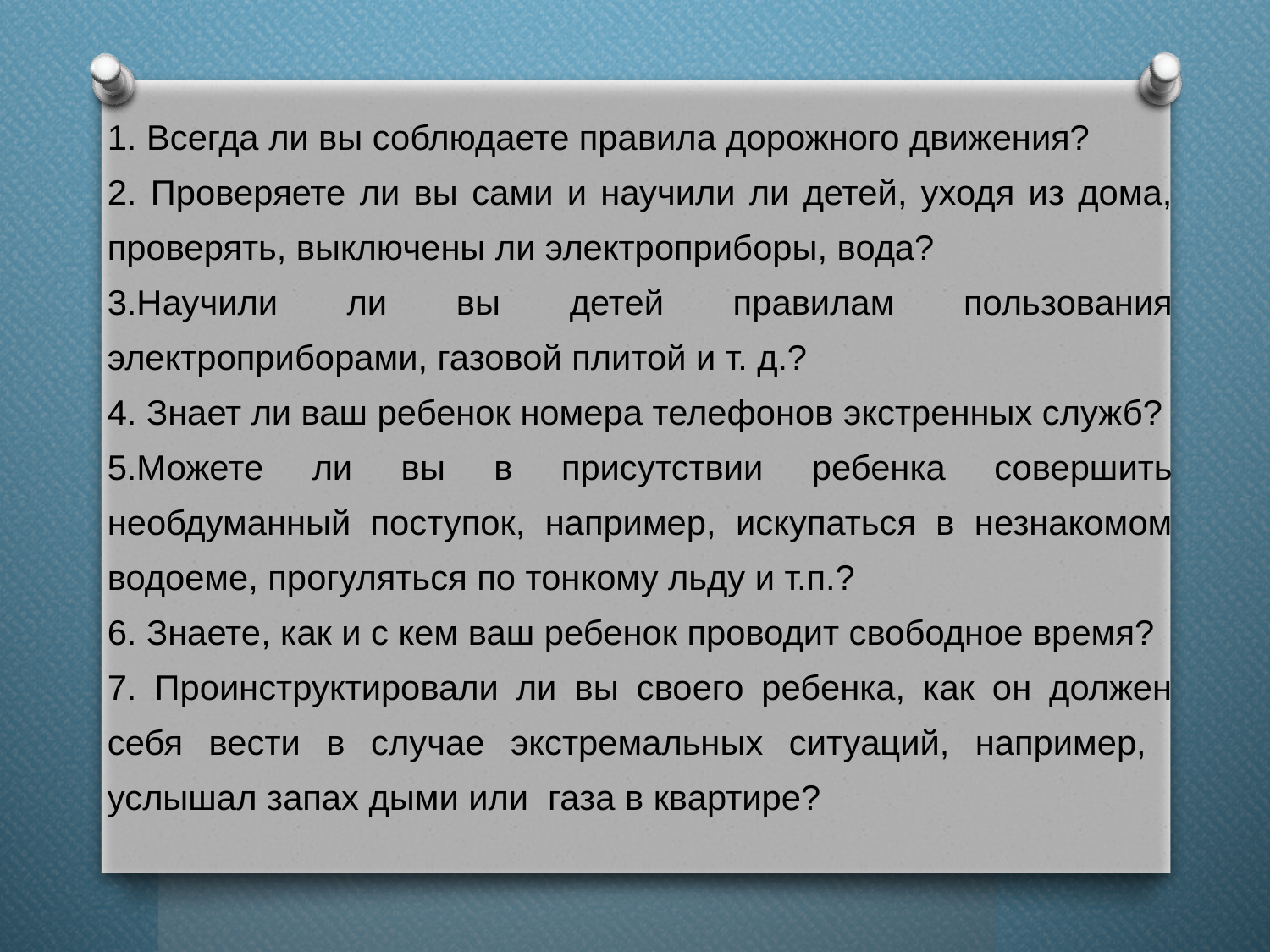

1. Всегда ли вы соблюдаете правила дорожного движения?
2. Проверяете ли вы сами и научили ли детей, уходя из дома, проверять, выключены ли электроприборы, вода?
3.Научили ли вы детей правилам пользования электроприборами, газовой плитой и т. д.?
4. Знает ли ваш ребенок номера телефонов экстренных служб?
5.Можете ли вы в присутствии ребенка совершить необдуманный поступок, например, искупаться в незнакомом водоеме, прогуляться по тонкому льду и т.п.?
6. Знаете, как и с кем ваш ребенок проводит свободное время?
7. Проинструктировали ли вы своего ребенка, как он должен себя вести в случае экстремальных ситуаций, например,  услышал запах дыми или  газа в квартире?